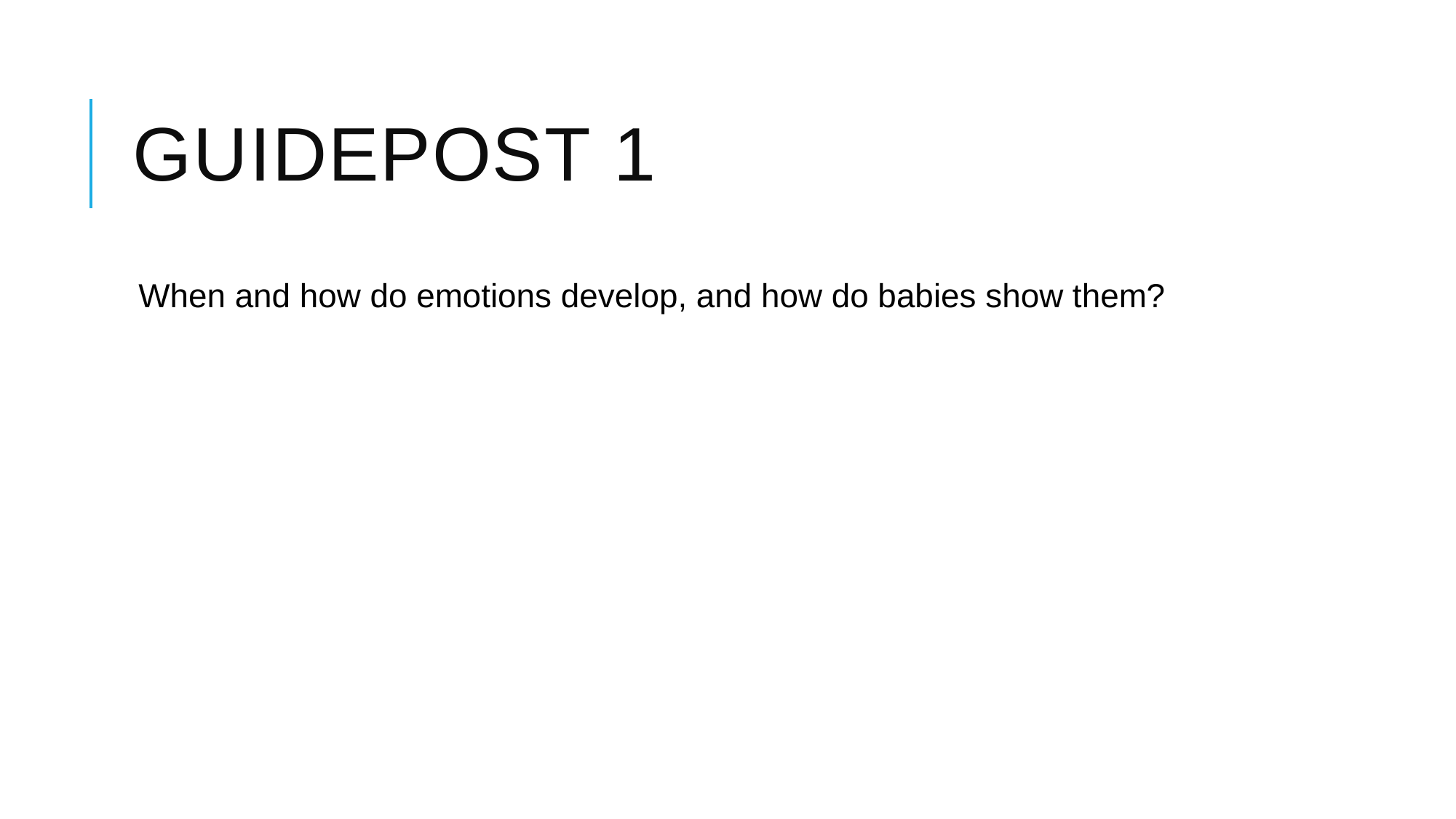

# Guidepost 1
When and how do emotions develop, and how do babies show them?